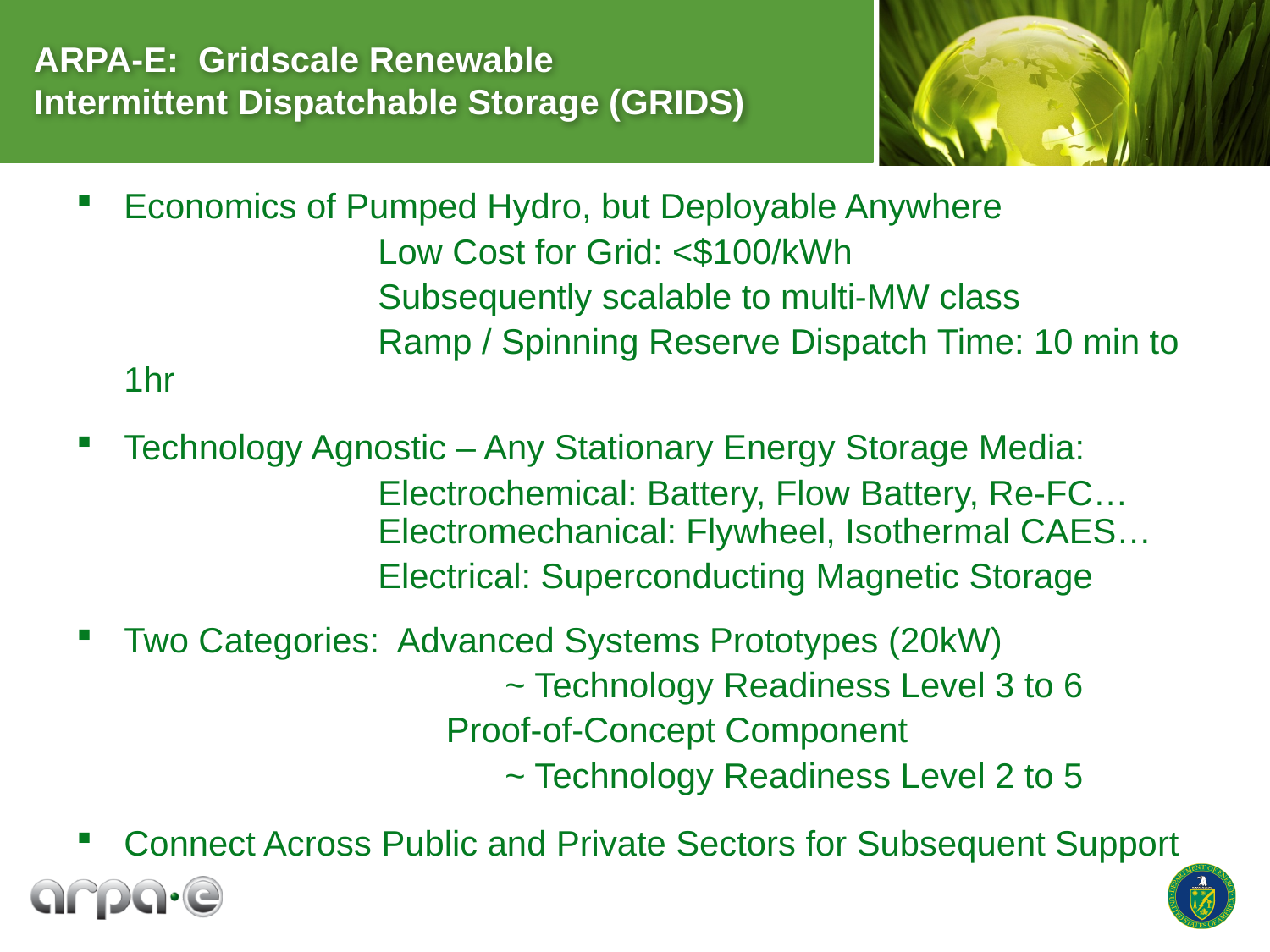

ARPA-E:  Gridscale Renewable
Intermittent Dispatchable Storage (GRIDS)
Economics of Pumped Hydro, but Deployable Anywhere
			Low Cost for Grid: <$100/kWh
			Subsequently scalable to multi-MW class
			Ramp / Spinning Reserve Dispatch Time: 10 min to 1hr

Technology Agnostic – Any Stationary Energy Storage Media:
			Electrochemical: Battery, Flow Battery, Re-FC…			Electromechanical: Flywheel, Isothermal CAES…
			Electrical: Superconducting Magnetic Storage
Two Categories:  Advanced Systems Prototypes (20kW)
				~ Technology Readiness Level 3 to 6
			       Proof-of-Concept Component
				~ Technology Readiness Level 2 to 5

Connect Across Public and Private Sectors for Subsequent Support